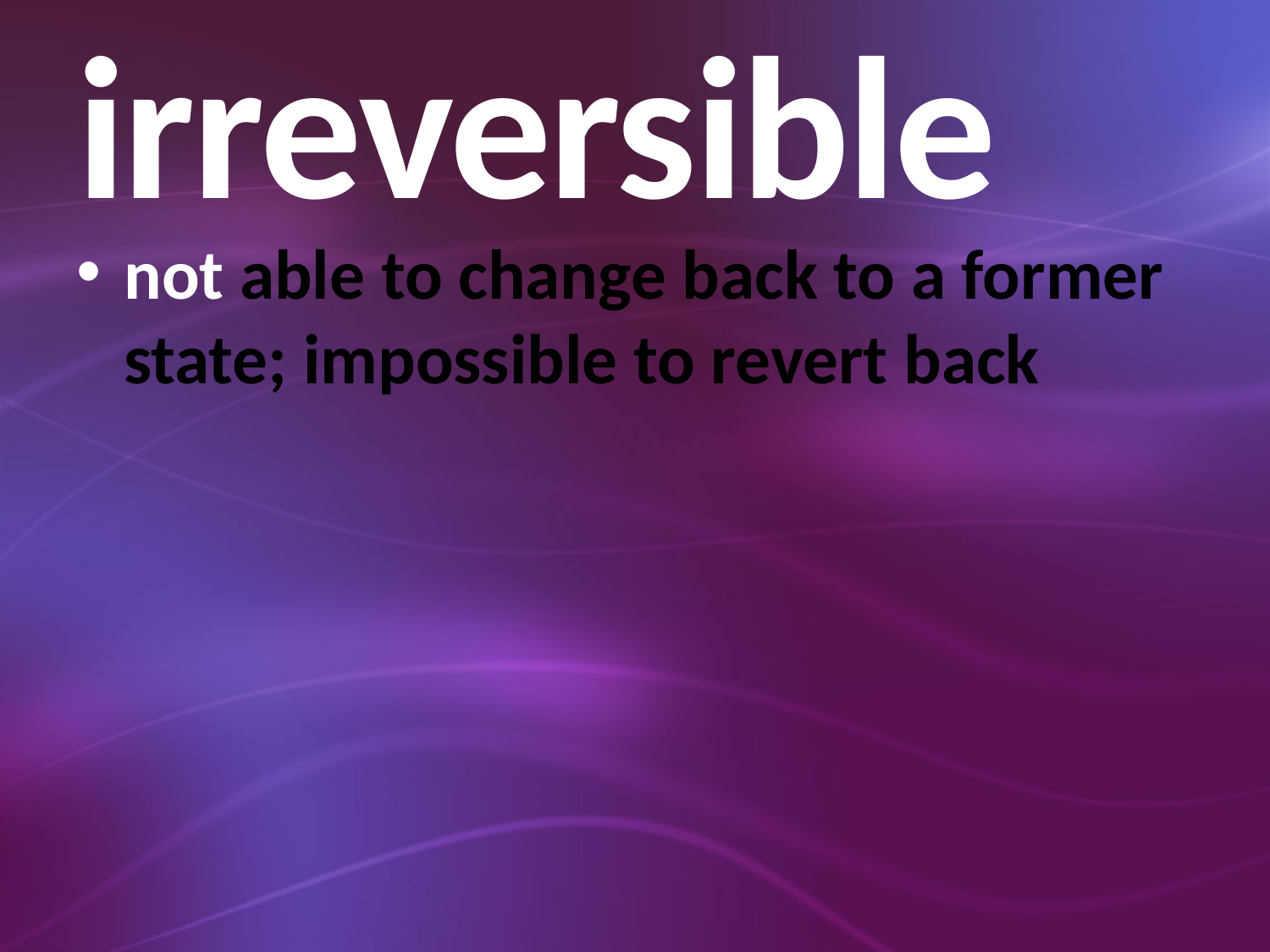

# irreversible
not able to change back to a former state; impossible to revert back